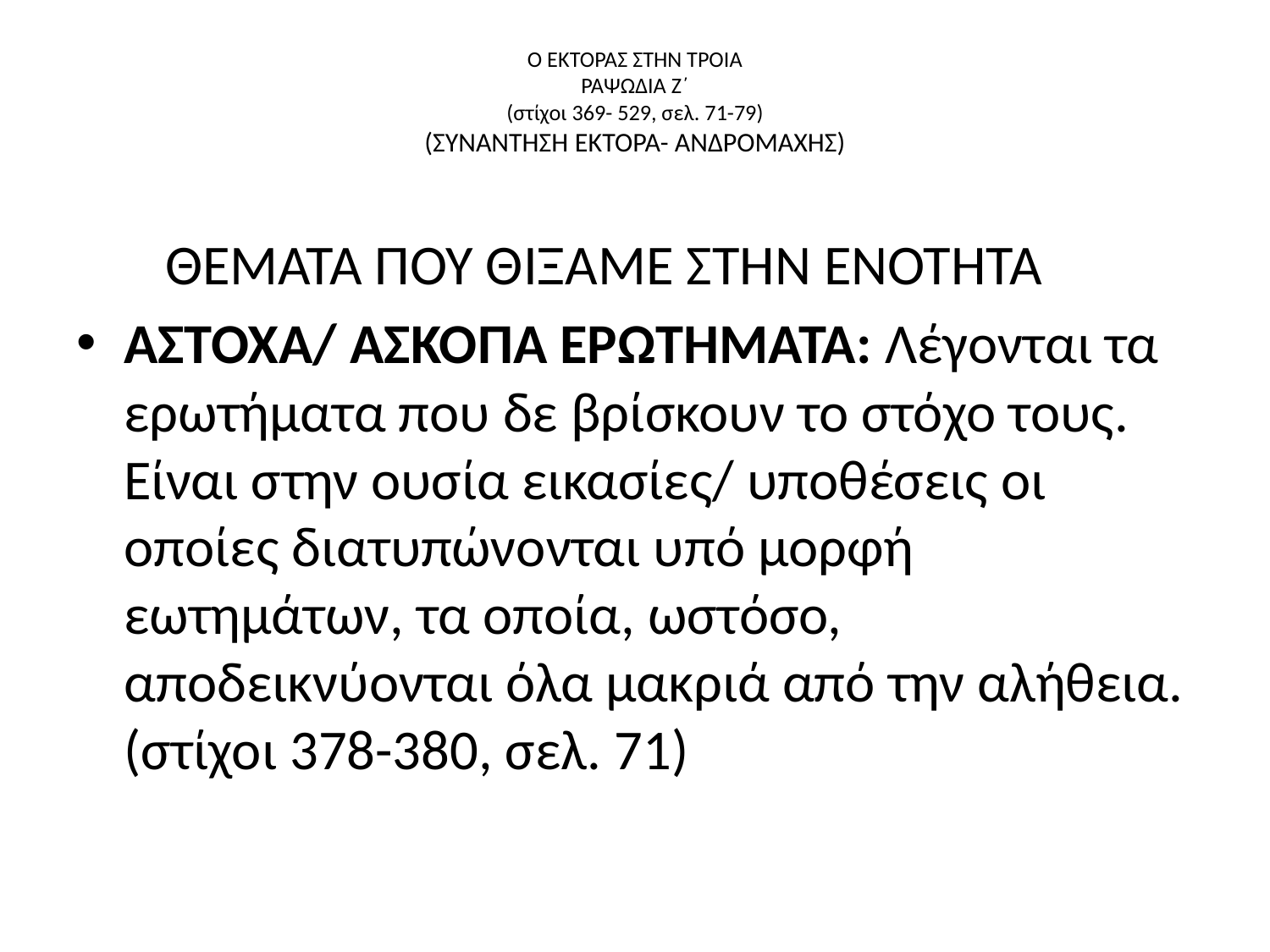

# Ο ΈΚΤΟΡΑΣ ΣΤΗΝ ΤΡΟΙΑ ΡΑΨΩΔΙΑ Ζ΄ (στίχοι 369- 529, σελ. 71-79) (ΣΥΝΑΝΤΗΣΗ ΈΚΤΟΡΑ- ΑΝΔΡΟΜΑΧΗΣ)
       ΘΕΜΑΤΑ ΠΟΥ ΘΙΞΑΜΕ ΣΤΗΝ ΕΝΟΤΗΤΑ
ΆΣΤΟΧΑ/ ΆΣΚΟΠΑ ΕΡΩΤΗΜΑΤΑ: Λέγονται τα ερωτήματα που δε βρίσκουν το στόχο τους. Είναι στην ουσία εικασίες/ υποθέσεις οι οποίες διατυπώνονται υπό μορφή εωτημάτων, τα οποία, ωστόσο, αποδεικνύονται όλα μακριά από την αλήθεια. (στίχοι 378-380, σελ. 71)